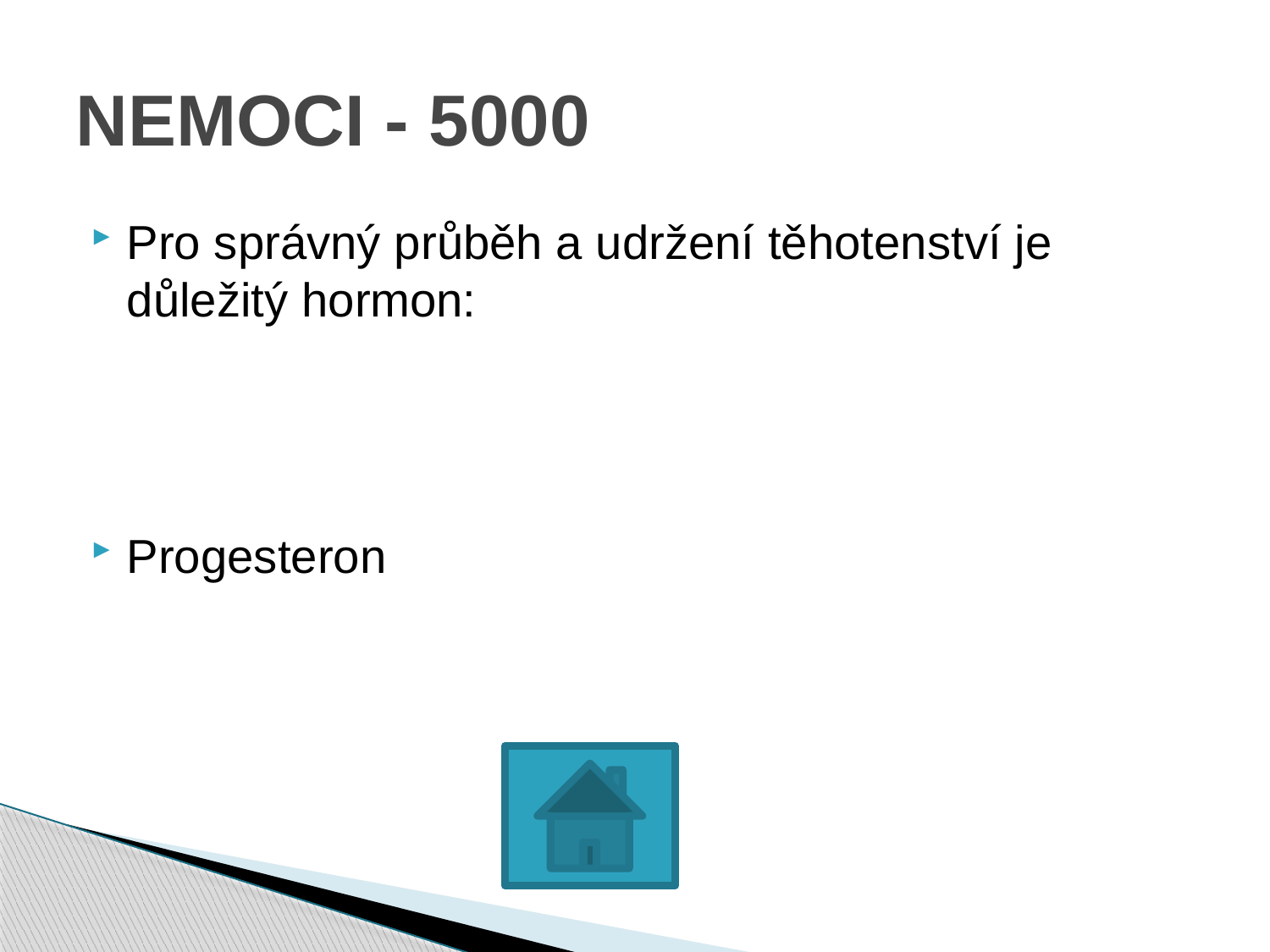

# NEMOCI - 5000
Pro správný průběh a udržení těhotenství je důležitý hormon:

Progesteron